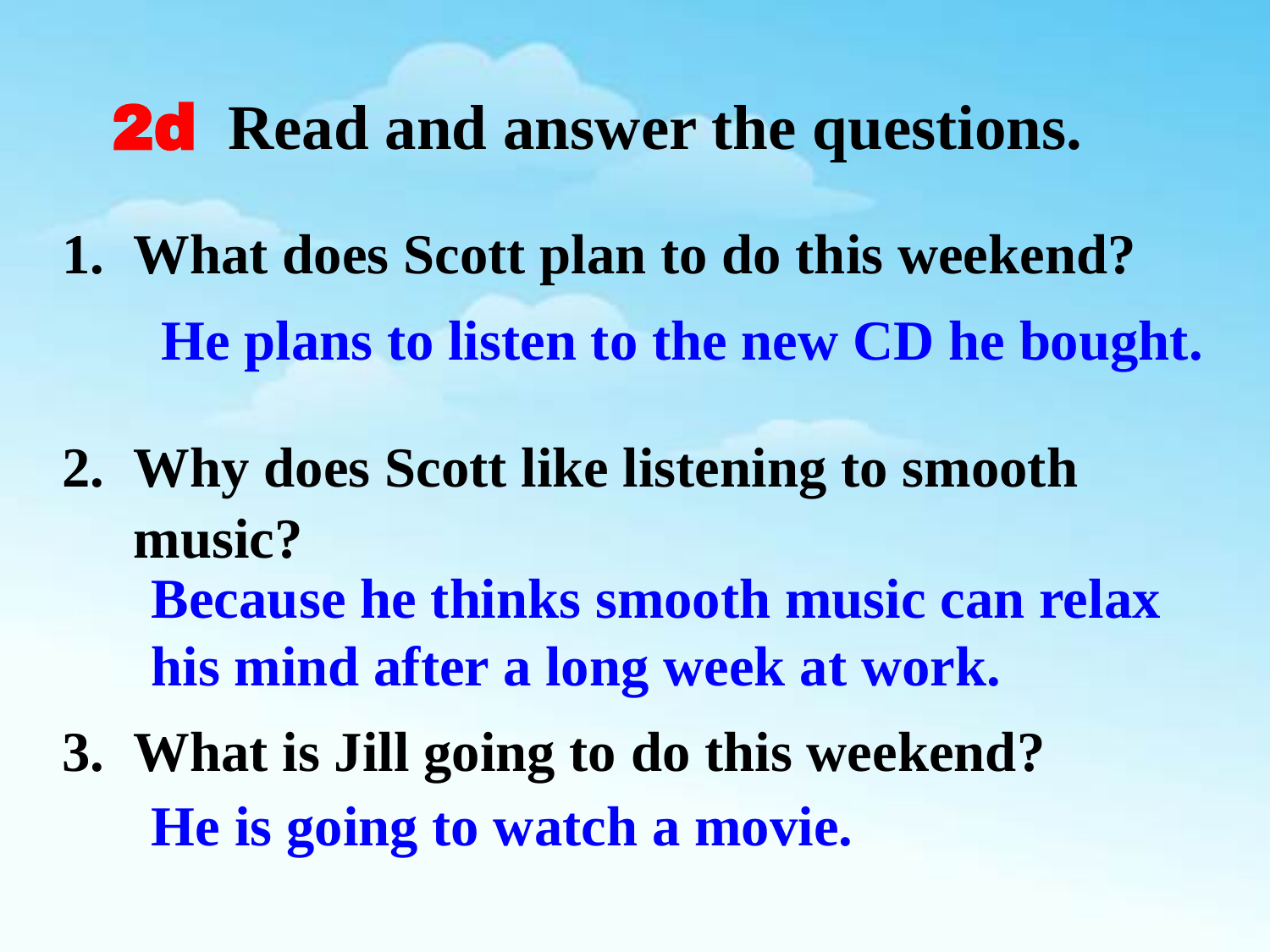

2d  Read and answer the questions.
What does Scott plan to do this weekend?

Why does Scott like listening to smooth music?

What is Jill going to do this weekend?
He plans to listen to the new CD he bought.
Because he thinks smooth music can relax his mind after a long week at work.
He is going to watch a movie.